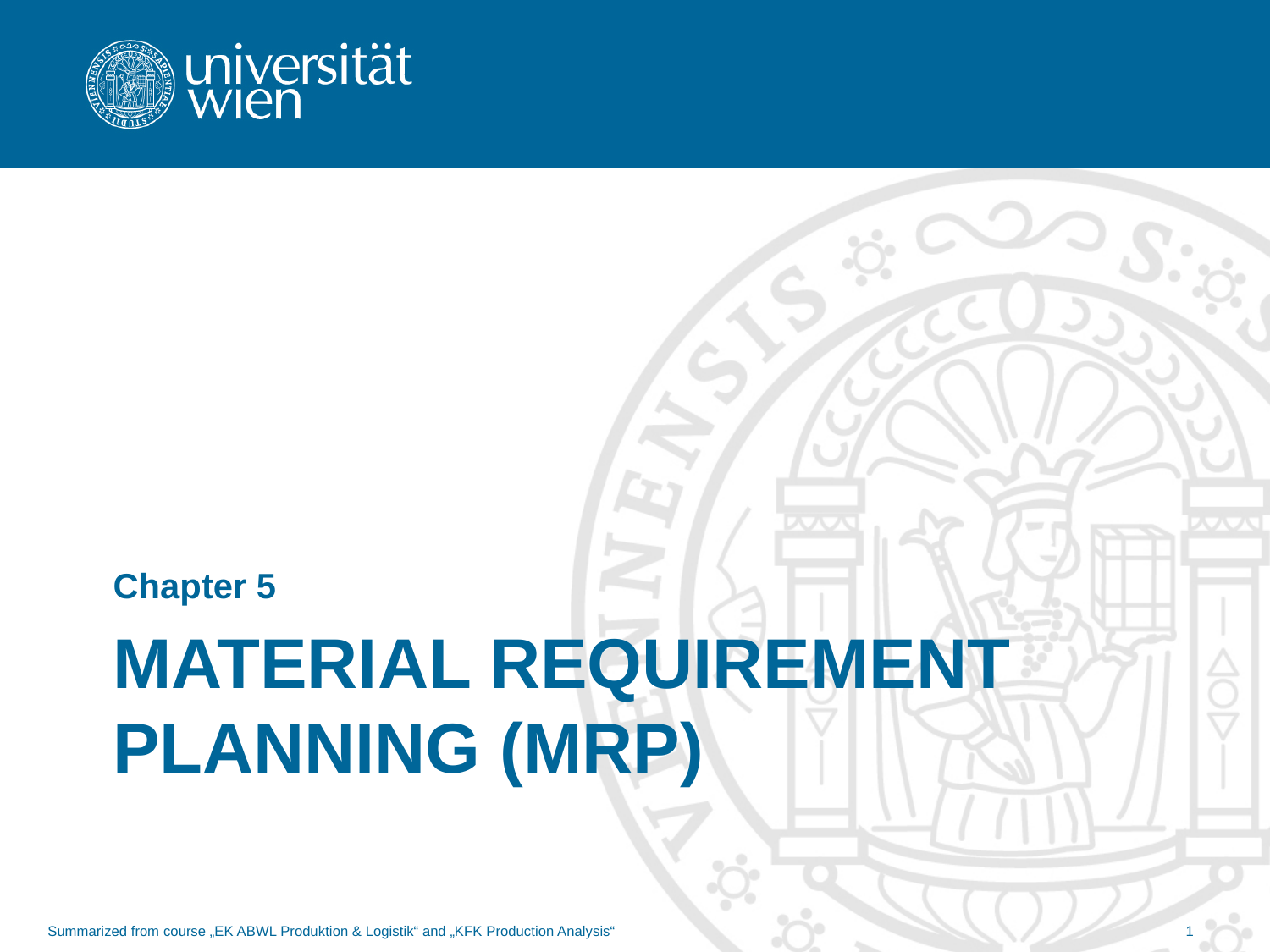

Chapter 5
# Material requirement planning (MRP)
Summarized from course „EK ABWL Produktion & Logistik“ and „KFK Production Analysis“
1
TexPoint fonts used in EMF.
Read the TexPoint manual before you delete this box.: AAAAAAA